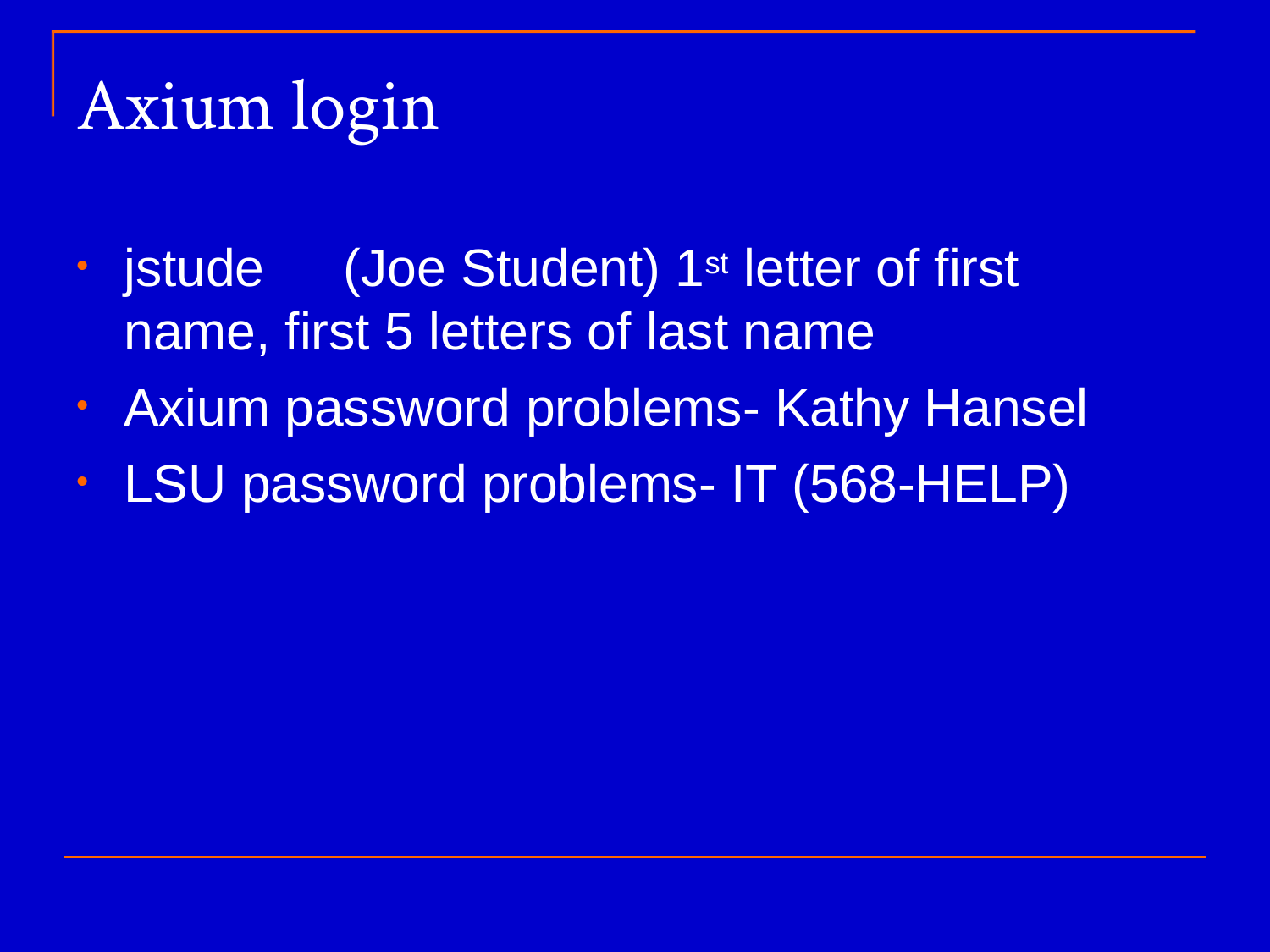

# Axium login
jstude	(Joe Student) 1st letter of first name, first 5 letters of last name
Axium password problems- Kathy Hansel
LSU password problems- IT (568-HELP)